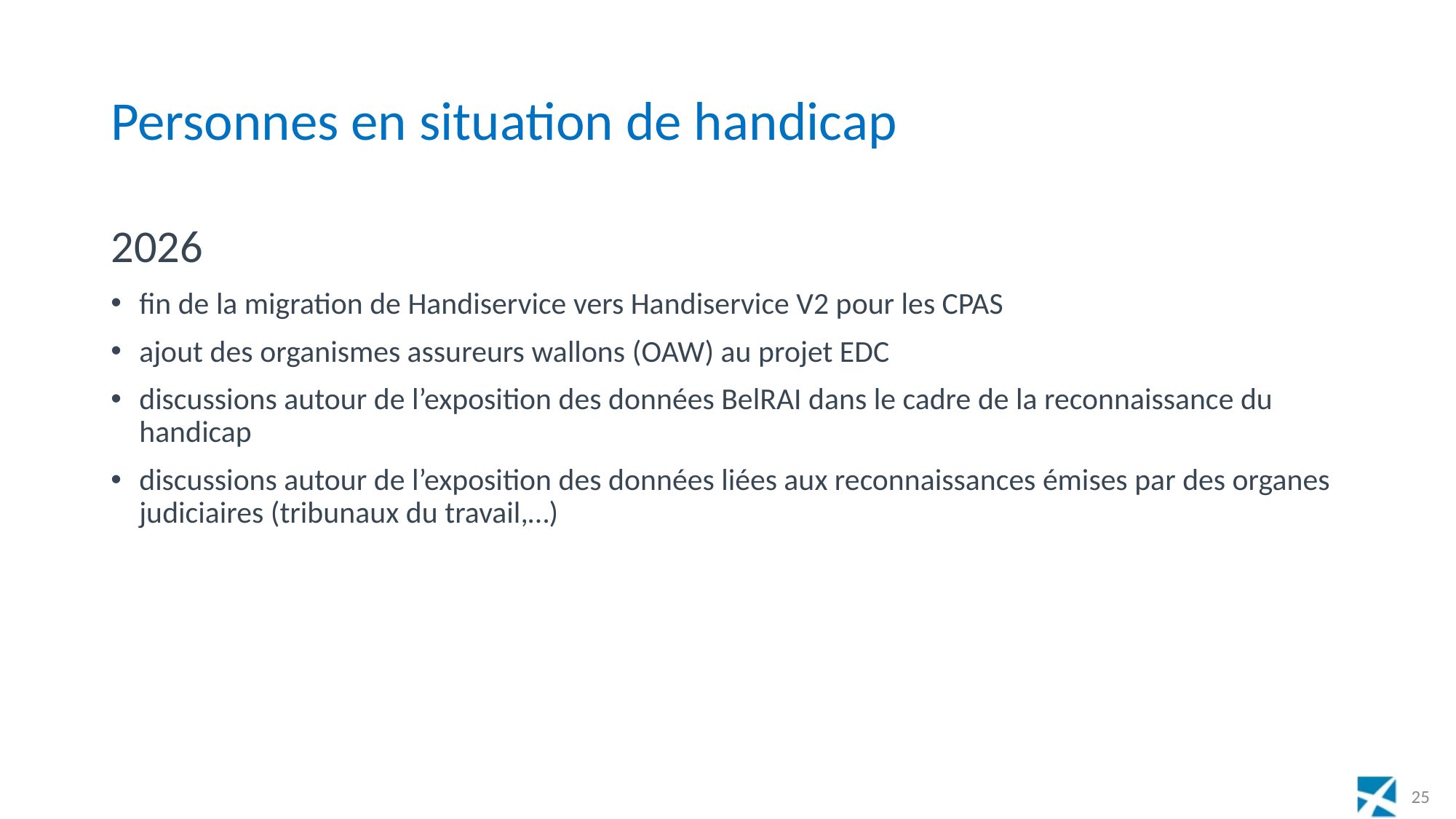

# Personnes en situation de handicap
2026
fin de la migration de Handiservice vers Handiservice V2 pour les CPAS
ajout des organismes assureurs wallons (OAW) au projet EDC
discussions autour de l’exposition des données BelRAI dans le cadre de la reconnaissance du handicap
discussions autour de l’exposition des données liées aux reconnaissances émises par des organes judiciaires (tribunaux du travail,…)
25